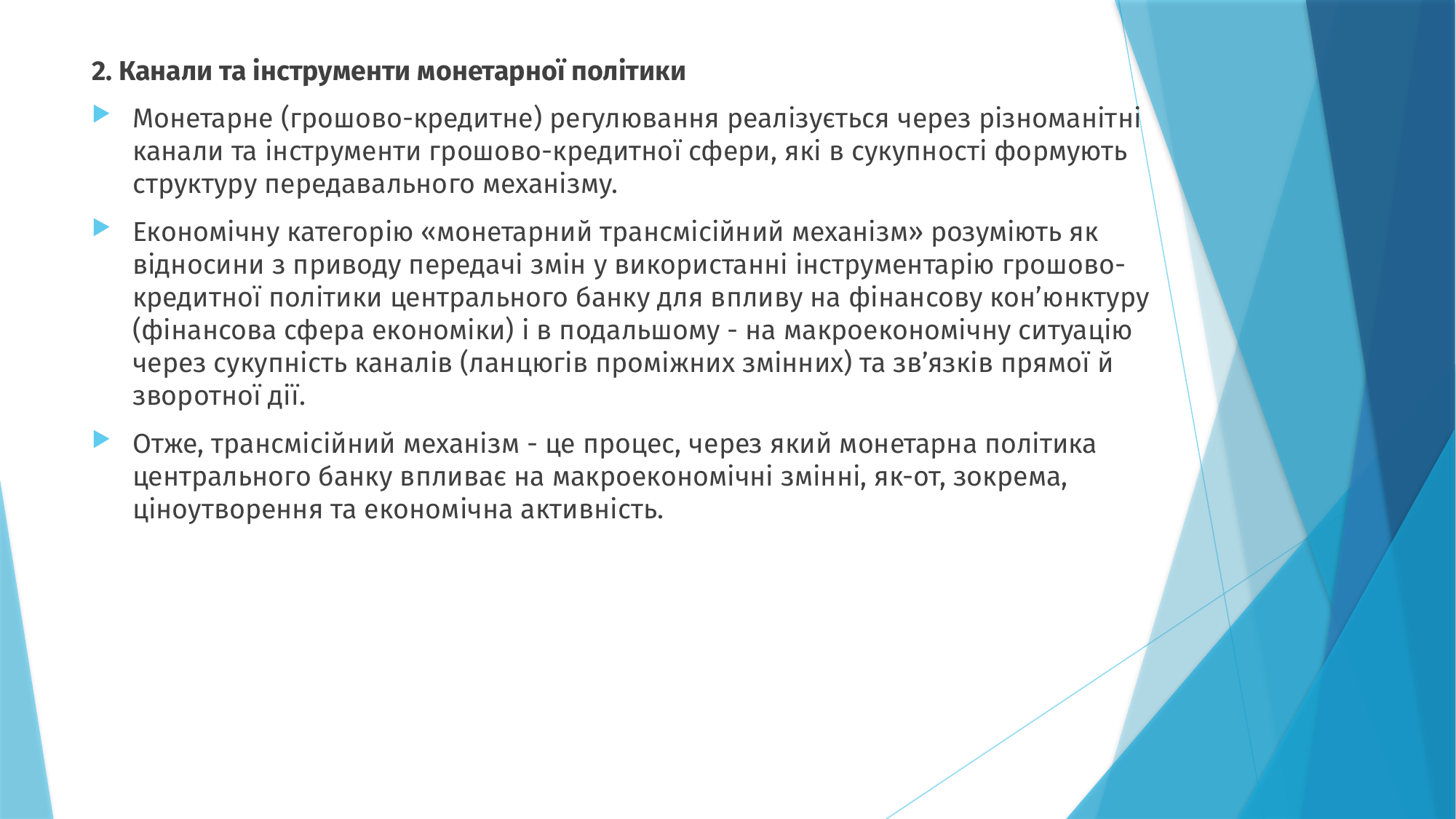

2. Канали та інструменти монетарної політики
Монетарне (грошово-кредитне) регулювання реалізується через різноманітні канали та інструменти грошово-кредитної сфери, які в сукупності формують структуру передавального механізму.
Економічну категорію «монетарний трансмісійний механізм» розуміють як відносини з приводу передачі змін у використанні інструментарію грошово-кредитної політики центрального банку для впливу на фінансову кон’юнктуру (фінансова сфера економіки) і в подальшому - на макроекономічну ситуацію через сукупність каналів (ланцюгів проміжних змінних) та зв’язків прямої й зворотної дії.
Отже, трансмісійний механізм - це процес, через який монетарна політика центрального банку впливає на макроекономічні змінні, як-от, зокрема, ціноутворення та економічна активність.